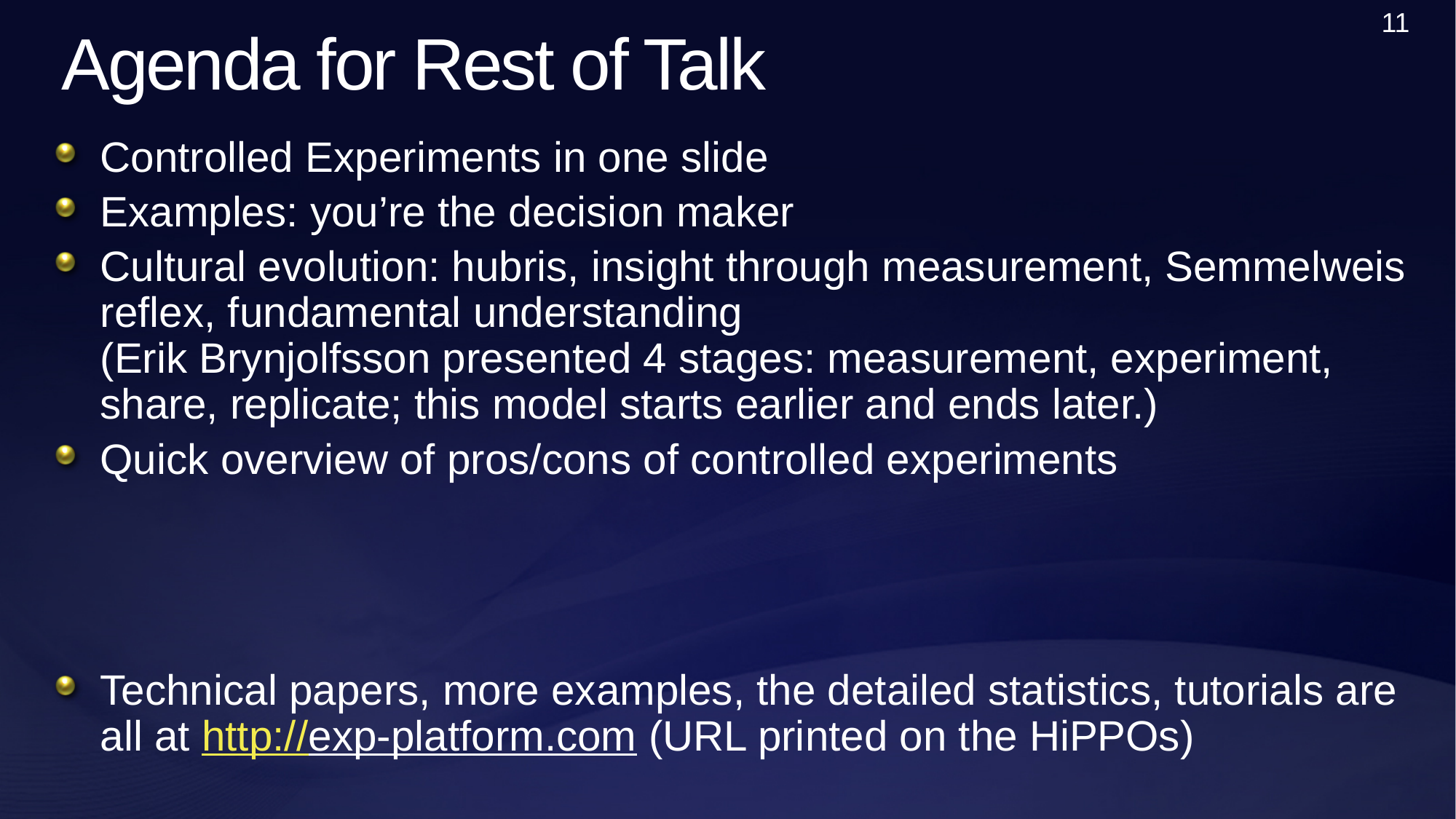

11
# Agenda for Rest of Talk
Controlled Experiments in one slide
Examples: you’re the decision maker
Cultural evolution: hubris, insight through measurement, Semmelweis reflex, fundamental understanding
(Erik Brynjolfsson presented 4 stages: measurement, experiment, share, replicate; this model starts earlier and ends later.)
Quick overview of pros/cons of controlled experiments

Technical papers, more examples, the detailed statistics, tutorials are all at http://exp-platform.com (URL printed on the HiPPOs)